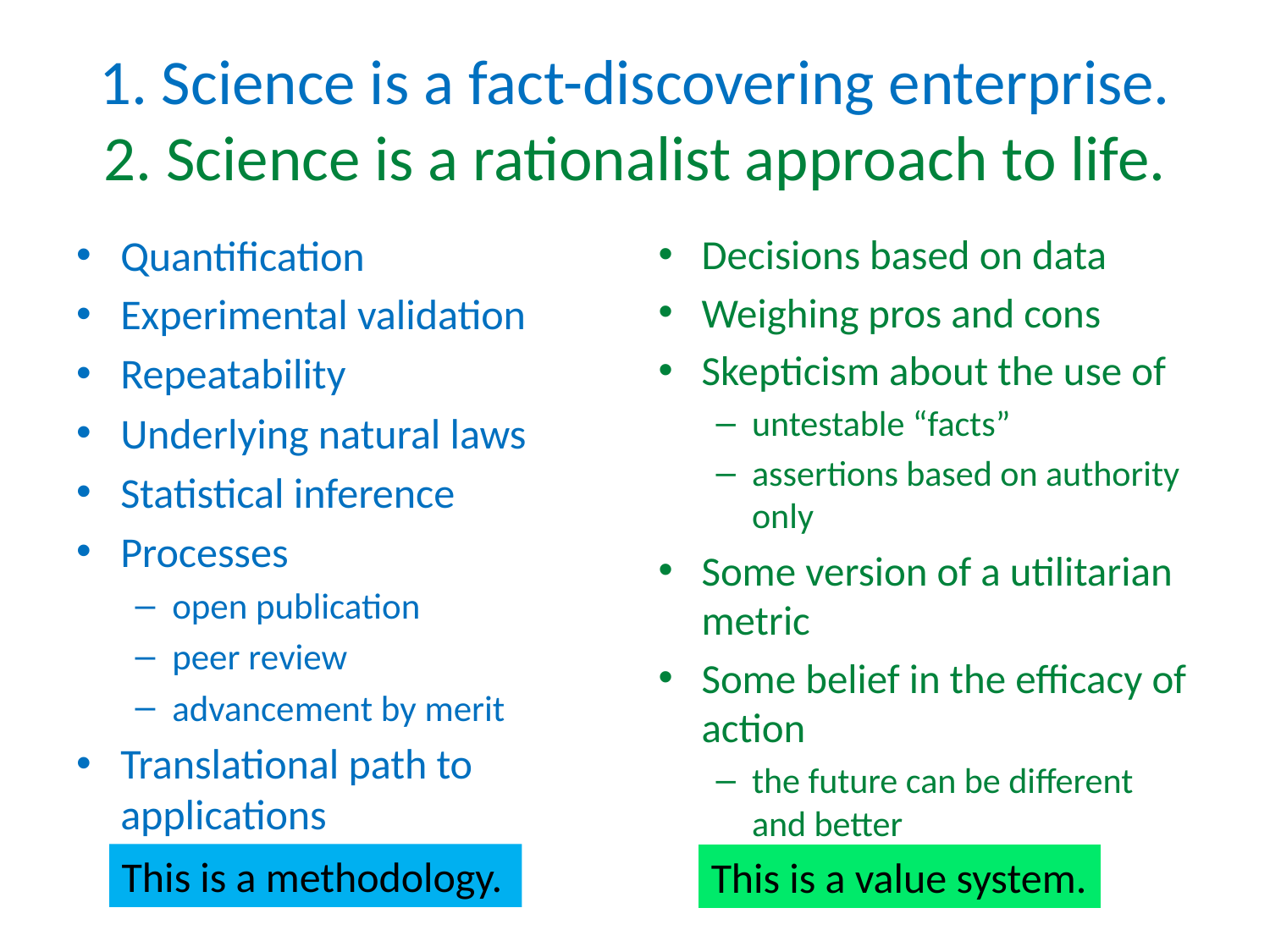

# 1. Science is a fact-discovering enterprise. 2. Science is a rationalist approach to life.
Quantification
Experimental validation
Repeatability
Underlying natural laws
Statistical inference
Processes
open publication
peer review
advancement by merit
Translational path to applications
Decisions based on data
Weighing pros and cons
Skepticism about the use of
untestable “facts”
assertions based on authority only
Some version of a utilitarian metric
Some belief in the efficacy of action
the future can be different and better

This is a methodology.
This is a value system.